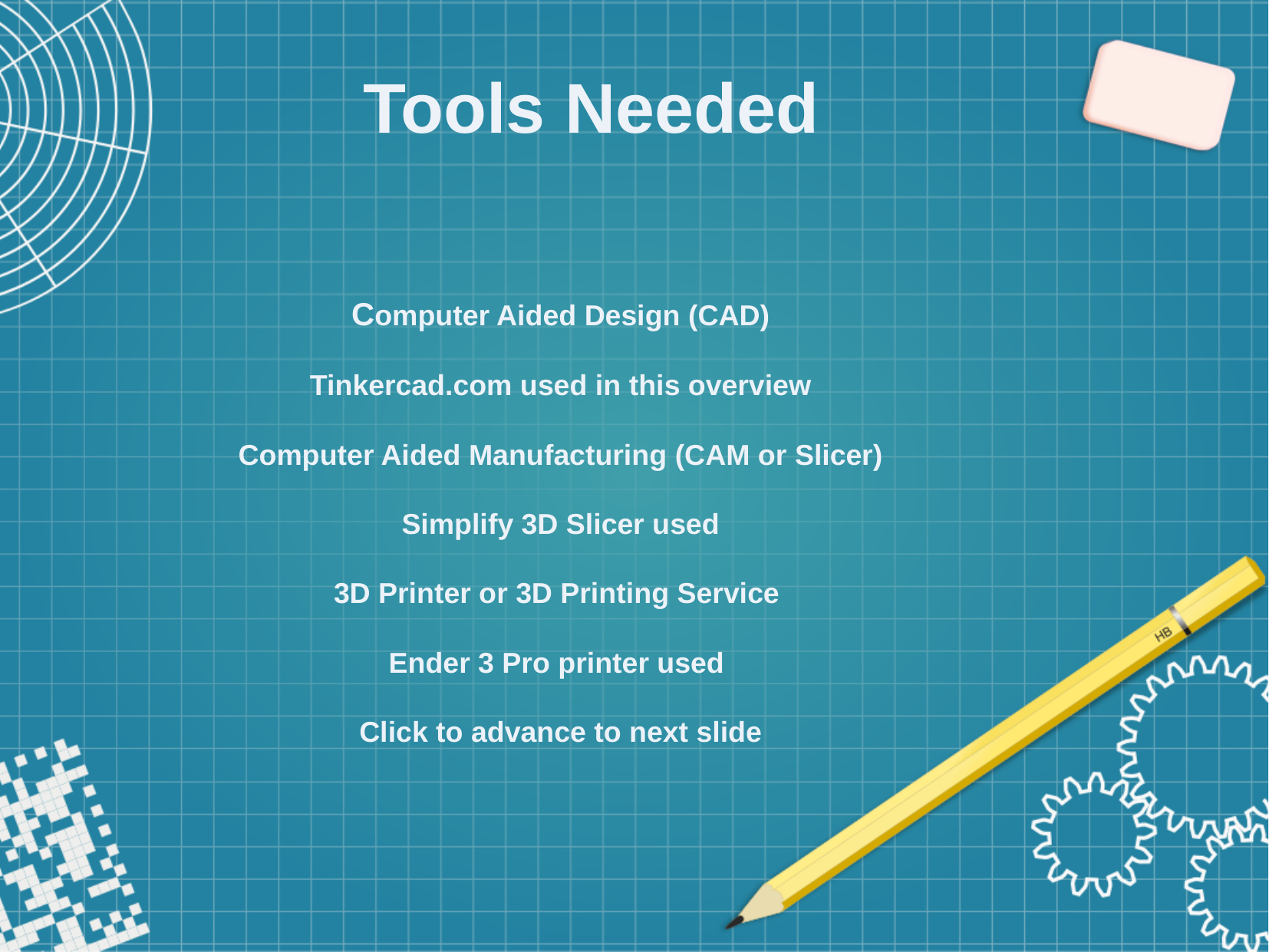

Tools Needed
Computer Aided Design (CAD)
Tinkercad.com used in this overview
Computer Aided Manufacturing (CAM or Slicer)
Simplify 3D Slicer used
3D Printer or 3D Printing Service
Ender 3 Pro printer used
Click to advance to next slide